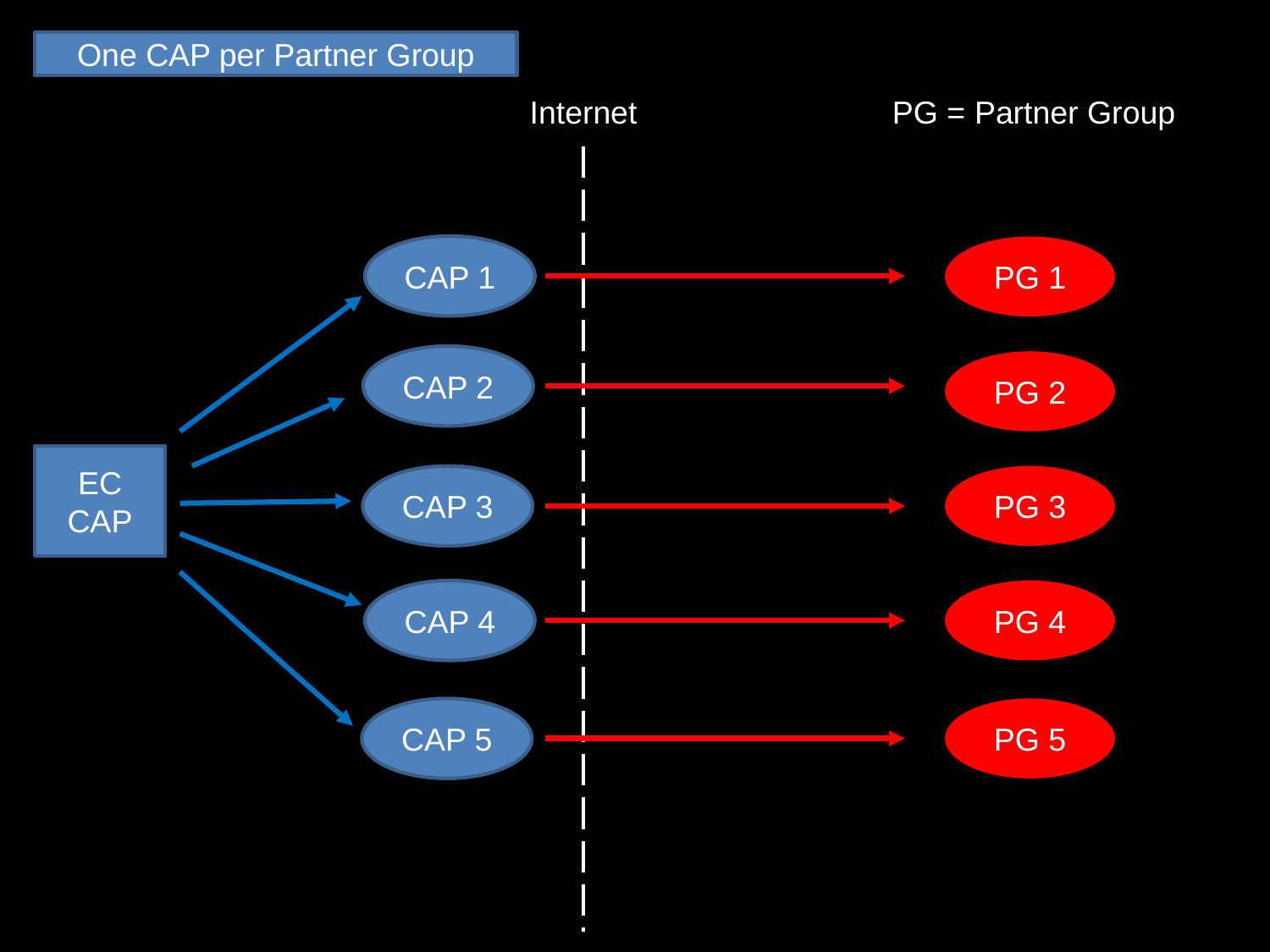

One CAP per Partner Group
Internet
PG = Partner Group
CAP 1
PG 1
CAP 2
PG 2
EC CAP
CAP 3
PG 3
CAP 4
PG 4
CAP 5
PG 5